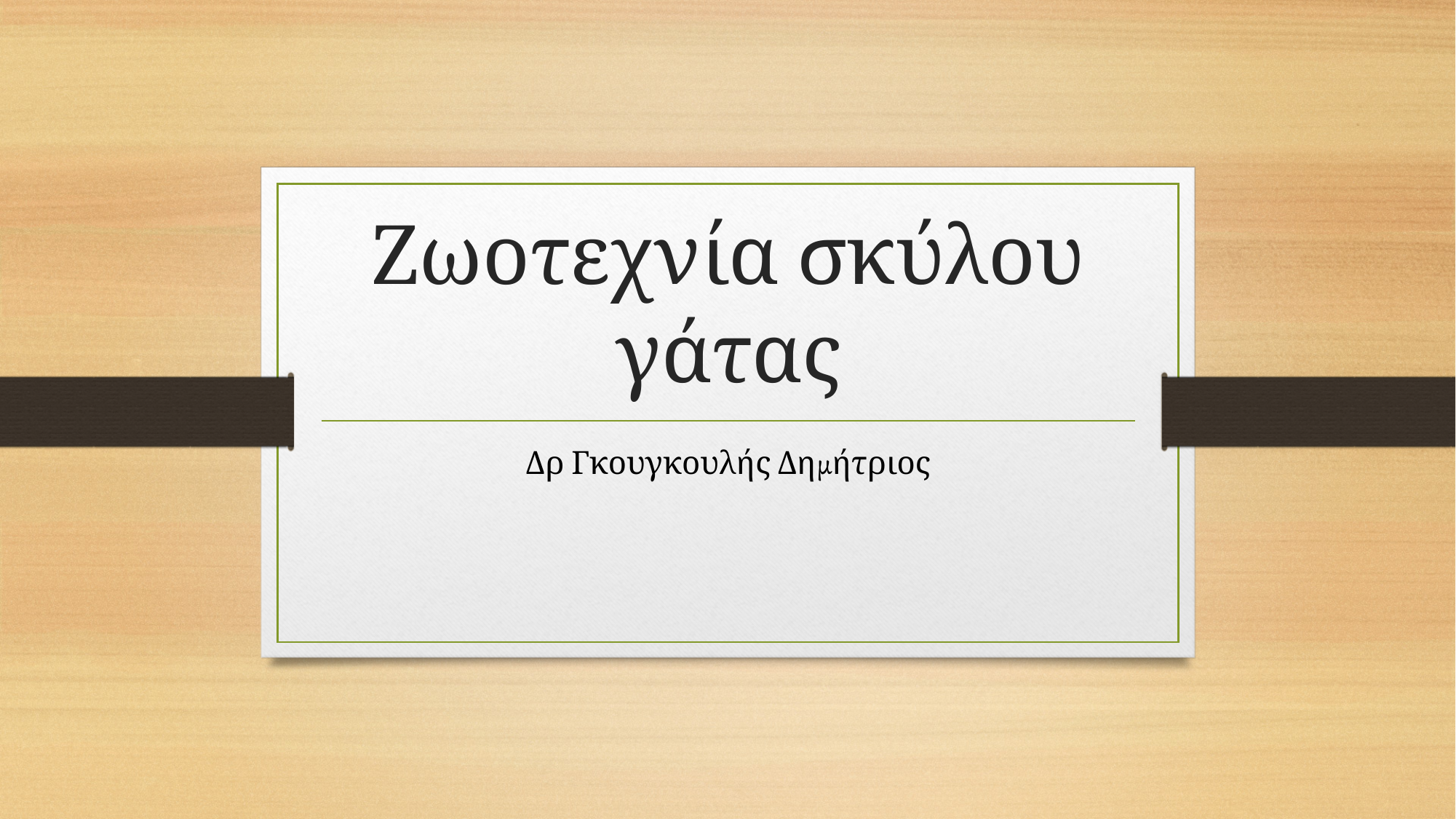

# Ζωοτεχνία σκύλου γάτας
Δρ Γκουγκουλής Δημήτριος